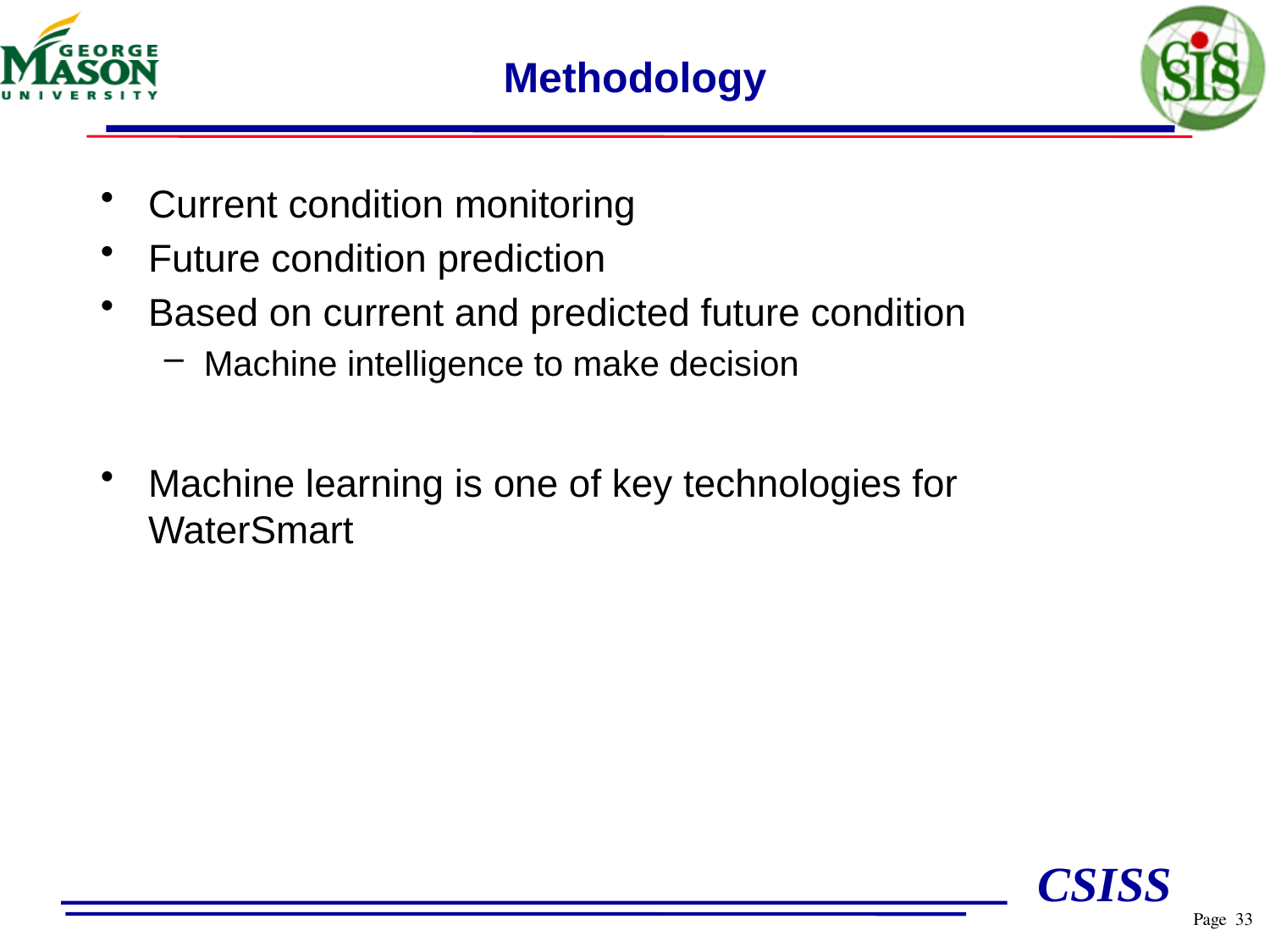

# Methodology
Current condition monitoring
Future condition prediction
Based on current and predicted future condition
Machine intelligence to make decision

Machine learning is one of key technologies for WaterSmart